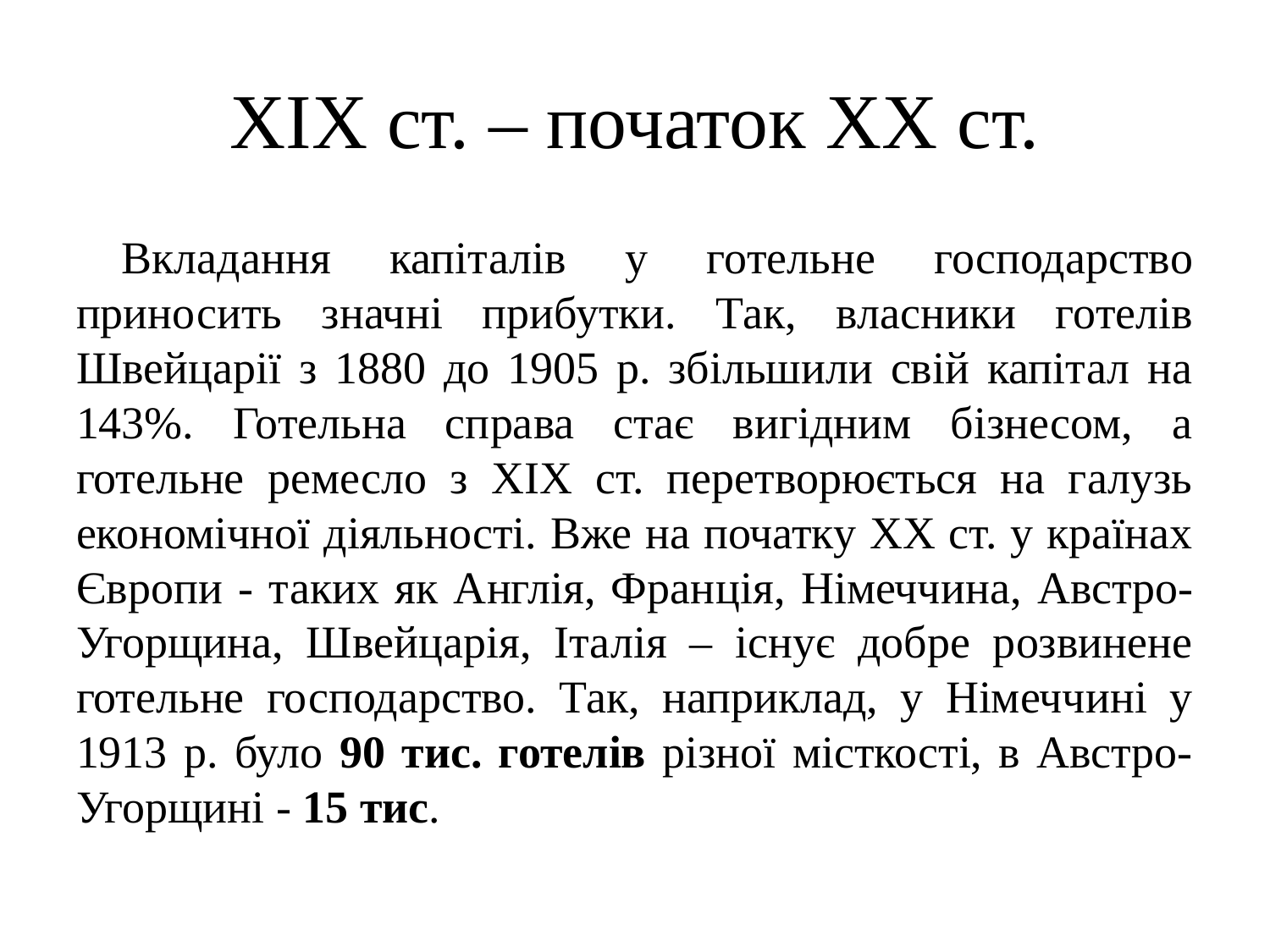

# ХІХ ст. – початок ХХ ст.
Вкладання капіталів у готельне господарство приносить значні прибутки. Так, власники готелів Швейцарії з 1880 до 1905 р. збільшили свій капітал на 143%. Готельна справа стає вигідним бізнесом, а готельне ремесло з XIX ст. перетворюється на галузь економічної діяльності. Вже на початку XX ст. у країнах Європи - таких як Англія, Фран­ція, Німеччина, Австро-Угорщина, Швейцарія, Італія – існує добре розвинене готельне господарство. Так, наприклад, у Німеччині у 1913 р. було 90 тис. готелів різної місткості, в Австро-Угорщині - 15 тис.